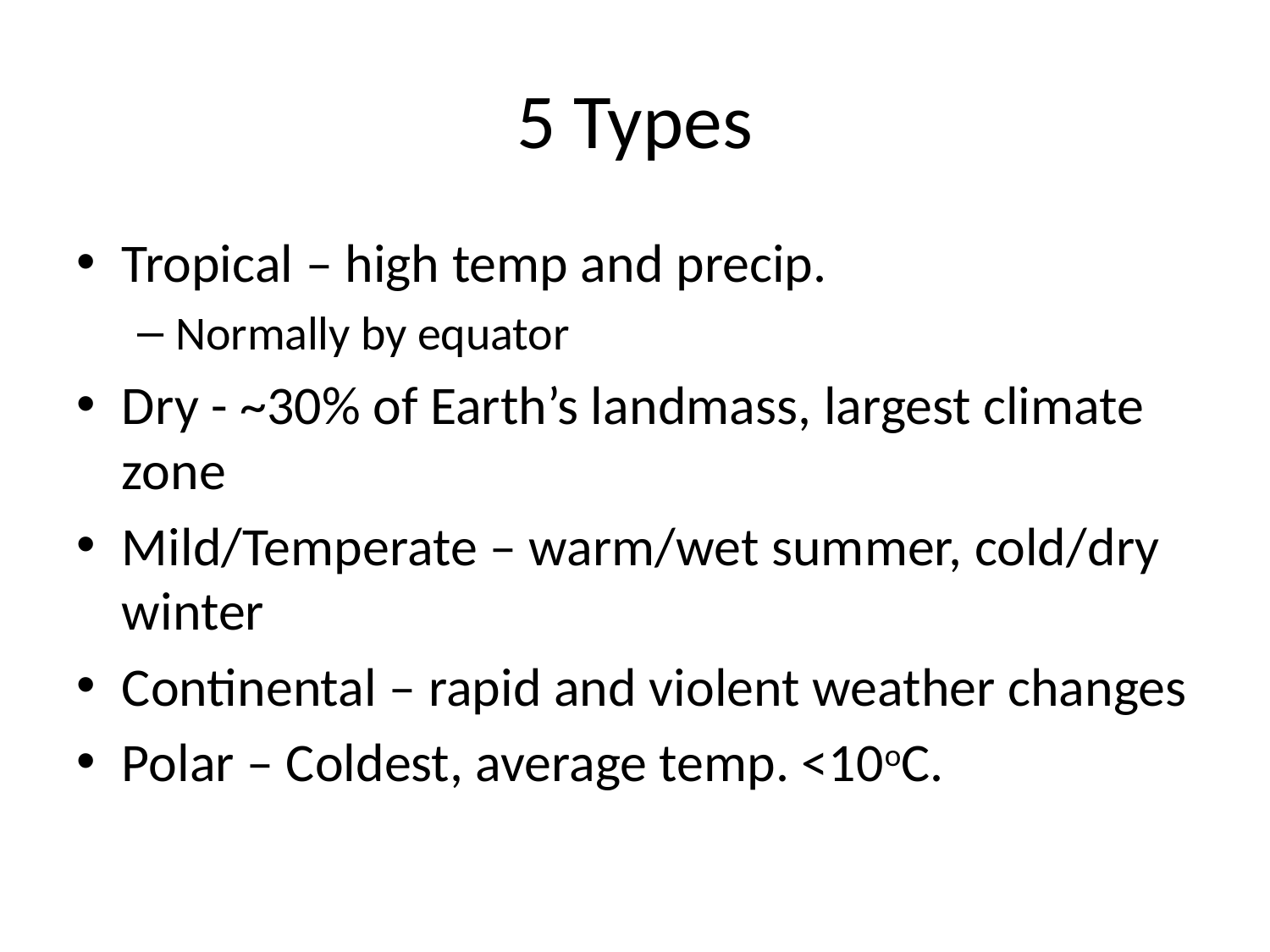

# 5 Types
Tropical – high temp and precip.
Normally by equator
Dry - ~30% of Earth’s landmass, largest climate zone
Mild/Temperate – warm/wet summer, cold/dry winter
Continental – rapid and violent weather changes
Polar – Coldest, average temp. <10oC.